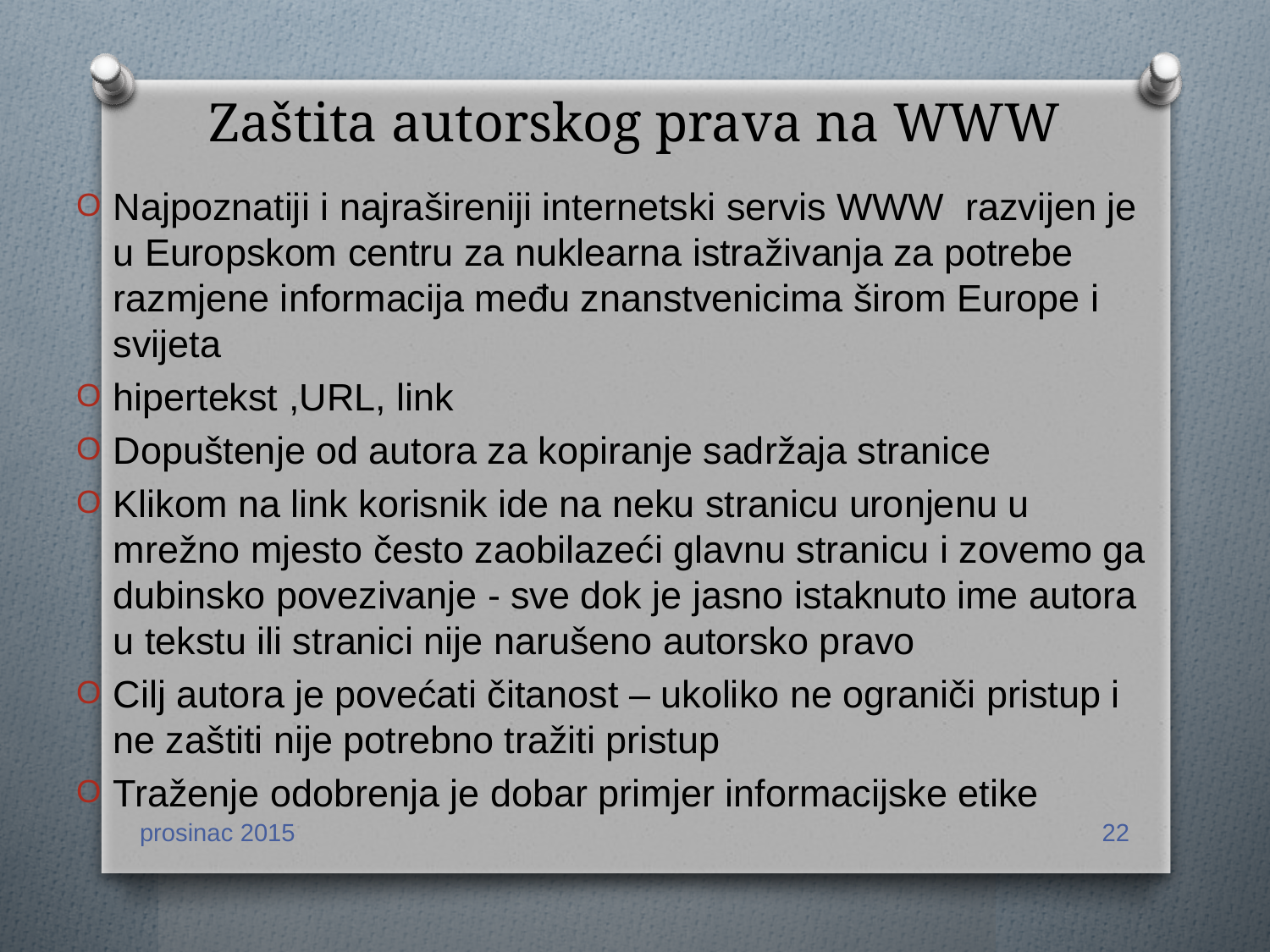

# Zaštita autorskog prava na WWW
Najpoznatiji i najrašireniji internetski servis WWW  razvijen je u Europskom centru za nuklearna istraživanja za potrebe razmjene informacija među znanstvenicima širom Europe i svijeta
hipertekst ,URL, link
Dopuštenje od autora za kopiranje sadržaja stranice
Klikom na link korisnik ide na neku stranicu uronjenu u mrežno mjesto često zaobilazeći glavnu stranicu i zovemo ga dubinsko povezivanje - sve dok je jasno istaknuto ime autora u tekstu ili stranici nije narušeno autorsko pravo
Cilj autora je povećati čitanost – ukoliko ne ograniči pristup i ne zaštiti nije potrebno tražiti pristup
Traženje odobrenja je dobar primjer informacijske etike
prosinac 2015
22